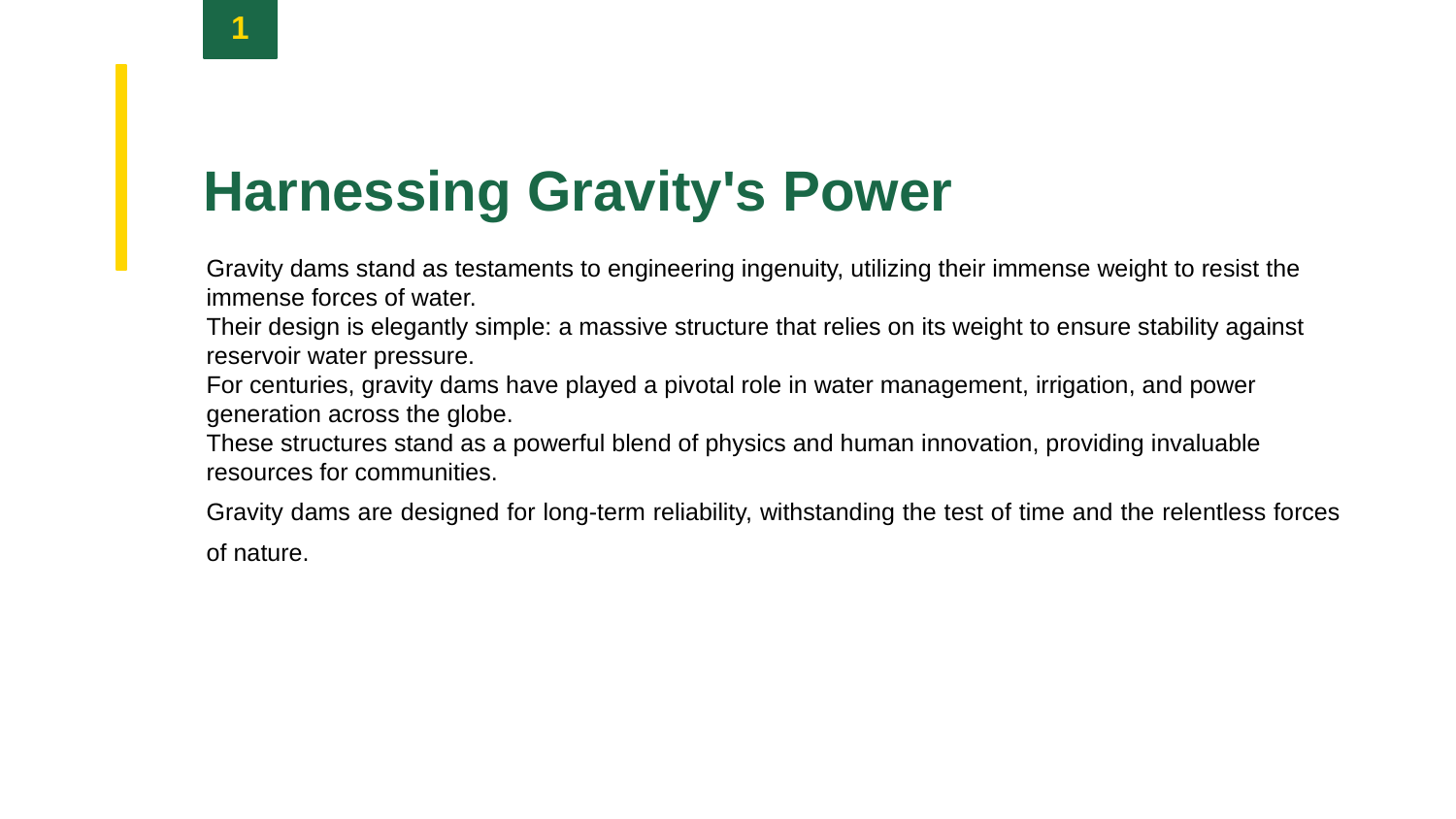

1

Harnessing Gravity's Power
Gravity dams stand as testaments to engineering ingenuity, utilizing their immense weight to resist the immense forces of water.
Their design is elegantly simple: a massive structure that relies on its weight to ensure stability against reservoir water pressure.
For centuries, gravity dams have played a pivotal role in water management, irrigation, and power generation across the globe.
These structures stand as a powerful blend of physics and human innovation, providing invaluable resources for communities.
Gravity dams are designed for long-term reliability, withstanding the test of time and the relentless forces of nature.